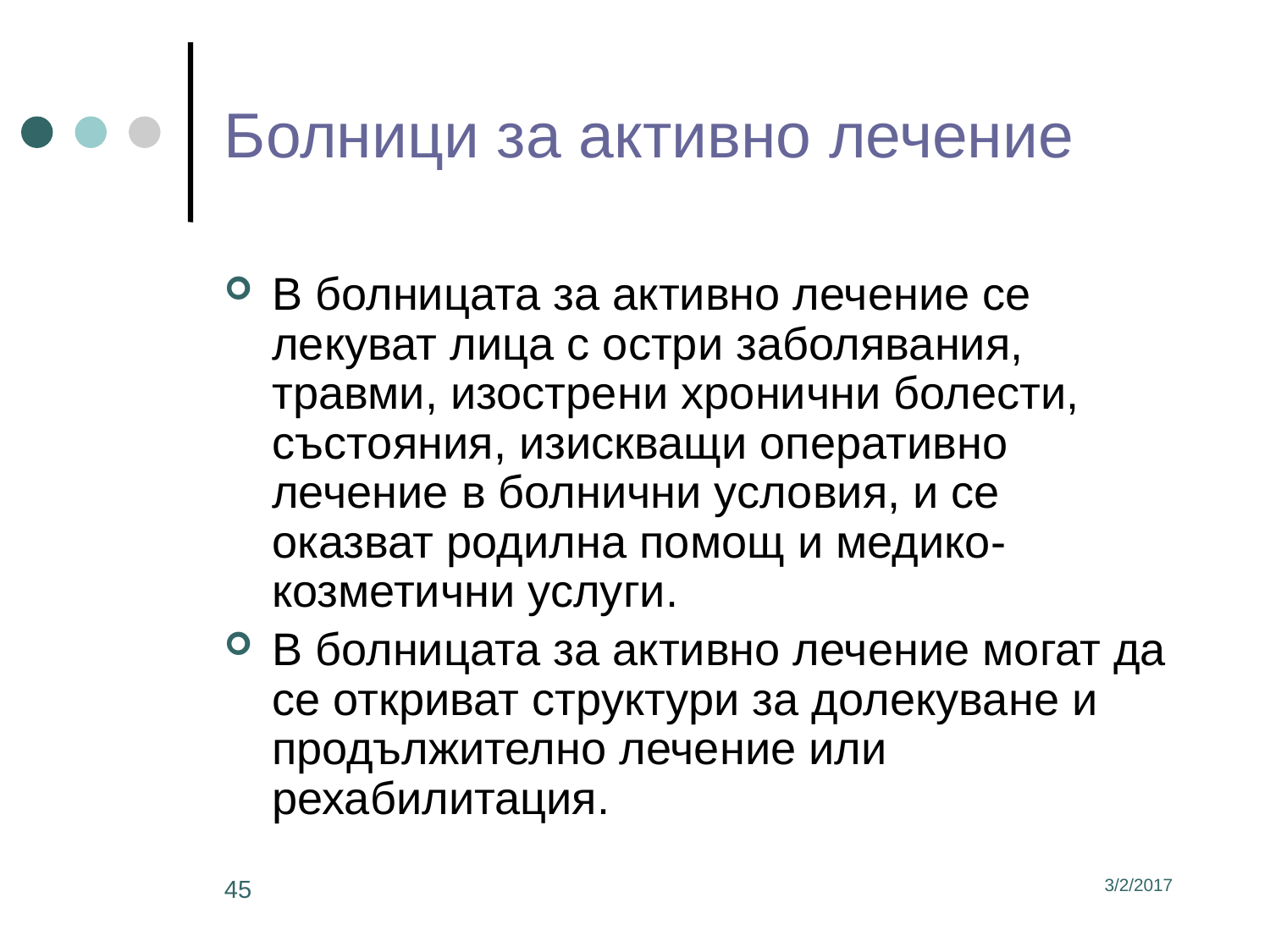

# Болници за активно лечение
В болницата за активно лечение се лекуват лица с остри заболявания, травми, изострени хронични болести, състояния, изискващи оперативно лечение в болнични условия, и се оказват родилна помощ и медико-козметични услуги.
В болницата за активно лечение могат да се откриват структури за долекуване и продължително лечение или рехабилитация.
45
3/2/2017